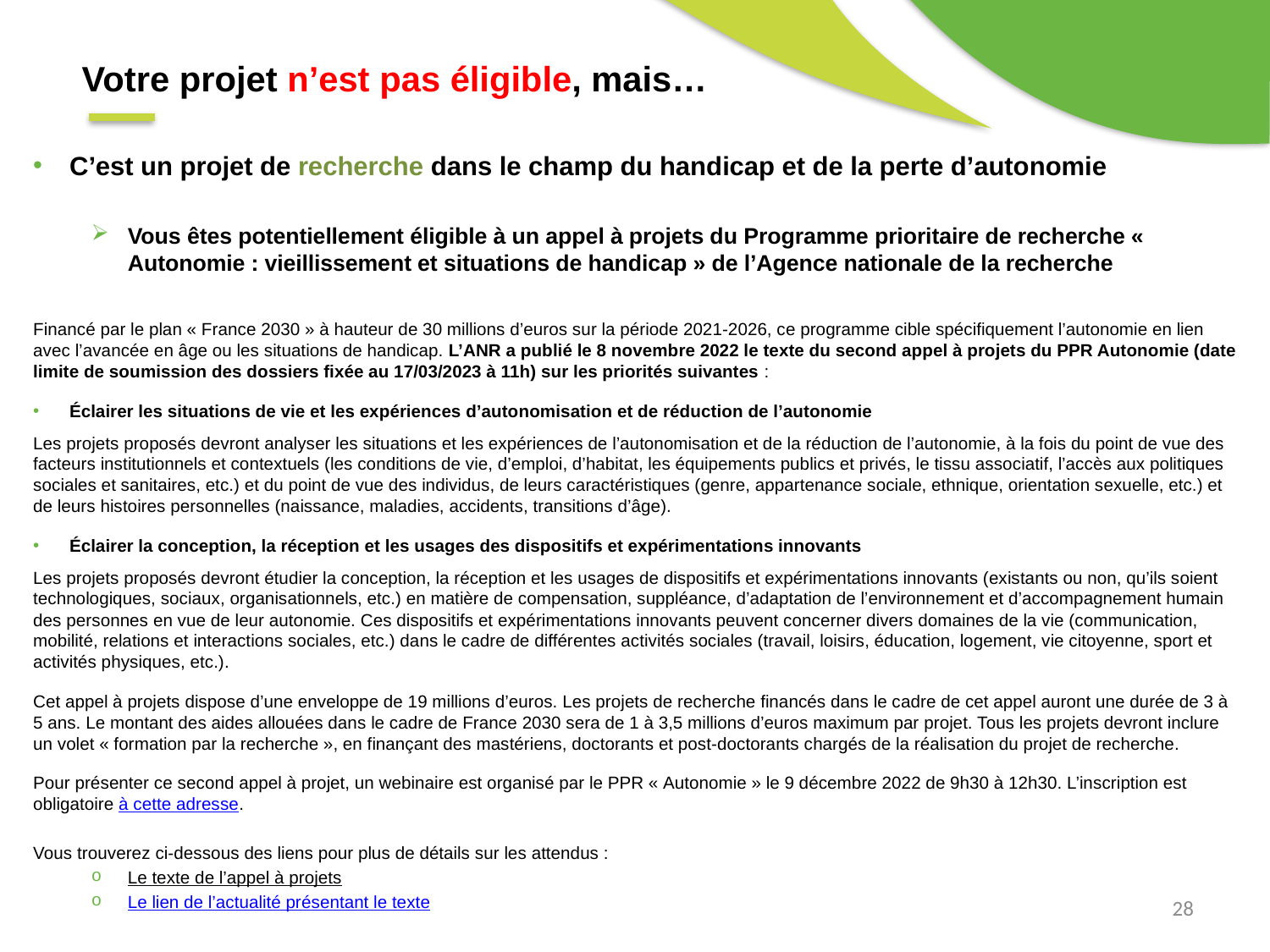

Votre projet n’est pas éligible, mais…
C’est un projet de recherche dans le champ du handicap et de la perte d’autonomie

Vous êtes potentiellement éligible à un appel à projets du Programme prioritaire de recherche « Autonomie : vieillissement et situations de handicap » de l’Agence nationale de la recherche

Financé par le plan « France 2030 » à hauteur de 30 millions d’euros sur la période 2021-2026, ce programme cible spécifiquement l’autonomie en lien avec l’avancée en âge ou les situations de handicap. L’ANR a publié le 8 novembre 2022 le texte du second appel à projets du PPR Autonomie (date limite de soumission des dossiers fixée au 17/03/2023 à 11h) sur les priorités suivantes :
Éclairer les situations de vie et les expériences d’autonomisation et de réduction de l’autonomie
Les projets proposés devront analyser les situations et les expériences de l’autonomisation et de la réduction de l’autonomie, à la fois du point de vue des facteurs institutionnels et contextuels (les conditions de vie, d’emploi, d’habitat, les équipements publics et privés, le tissu associatif, l’accès aux politiques sociales et sanitaires, etc.) et du point de vue des individus, de leurs caractéristiques (genre, appartenance sociale, ethnique, orientation sexuelle, etc.) et de leurs histoires personnelles (naissance, maladies, accidents, transitions d’âge).
Éclairer la conception, la réception et les usages des dispositifs et expérimentations innovants
Les projets proposés devront étudier la conception, la réception et les usages de dispositifs et expérimentations innovants (existants ou non, qu’ils soient technologiques, sociaux, organisationnels, etc.) en matière de compensation, suppléance, d’adaptation de l’environnement et d’accompagnement humain des personnes en vue de leur autonomie. Ces dispositifs et expérimentations innovants peuvent concerner divers domaines de la vie (communication, mobilité, relations et interactions sociales, etc.) dans le cadre de différentes activités sociales (travail, loisirs, éducation, logement, vie citoyenne, sport et activités physiques, etc.).
Cet appel à projets dispose d’une enveloppe de 19 millions d’euros. Les projets de recherche financés dans le cadre de cet appel auront une durée de 3 à 5 ans. Le montant des aides allouées dans le cadre de France 2030 sera de 1 à 3,5 millions d’euros maximum par projet. Tous les projets devront inclure un volet « formation par la recherche », en finançant des mastériens, doctorants et post-doctorants chargés de la réalisation du projet de recherche.
Pour présenter ce second appel à projet, un webinaire est organisé par le PPR « Autonomie » le 9 décembre 2022 de 9h30 à 12h30. L’inscription est obligatoire à cette adresse.

Vous trouverez ci-dessous des liens pour plus de détails sur les attendus :
Le texte de l’appel à projets
Le lien de l’actualité présentant le texte
28